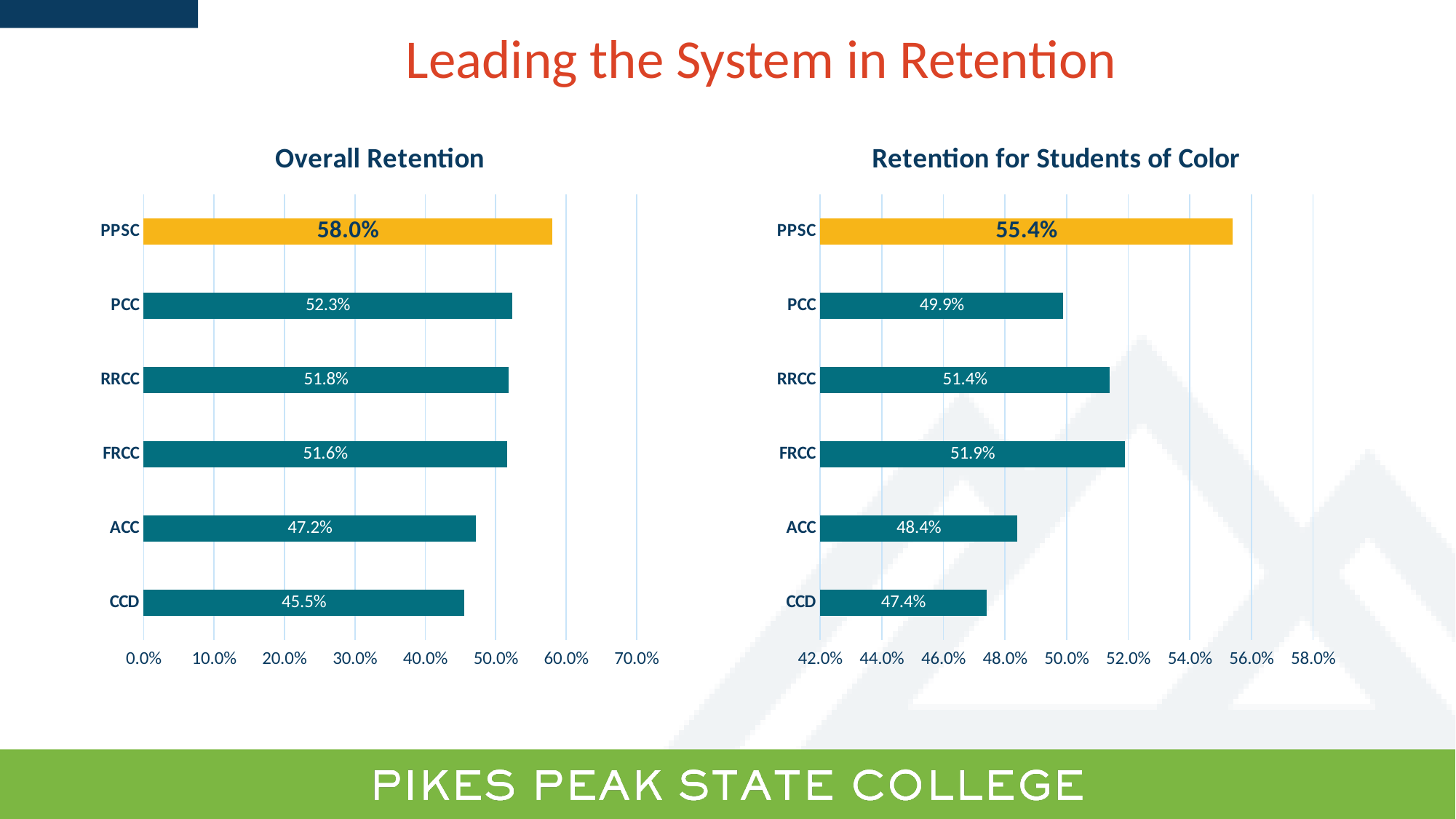

Leading the System in Retention

### Chart: Overall Retention

| Category | Overall Retention |
|---|---|
| PPSC | 0.58 |
| PCC | 0.523 |
| RRCC | 0.518 |
| FRCC | 0.516 |
| ACC | 0.472 |
| CCD | 0.455 |

### Chart: Retention for Students of Color

| Category | Students of Color |
|---|---|
| PPSC | 0.554 |
| PCC | 0.499 |
| RRCC | 0.514 |
| FRCC | 0.519 |
| ACC | 0.484 |
| CCD | 0.474 |